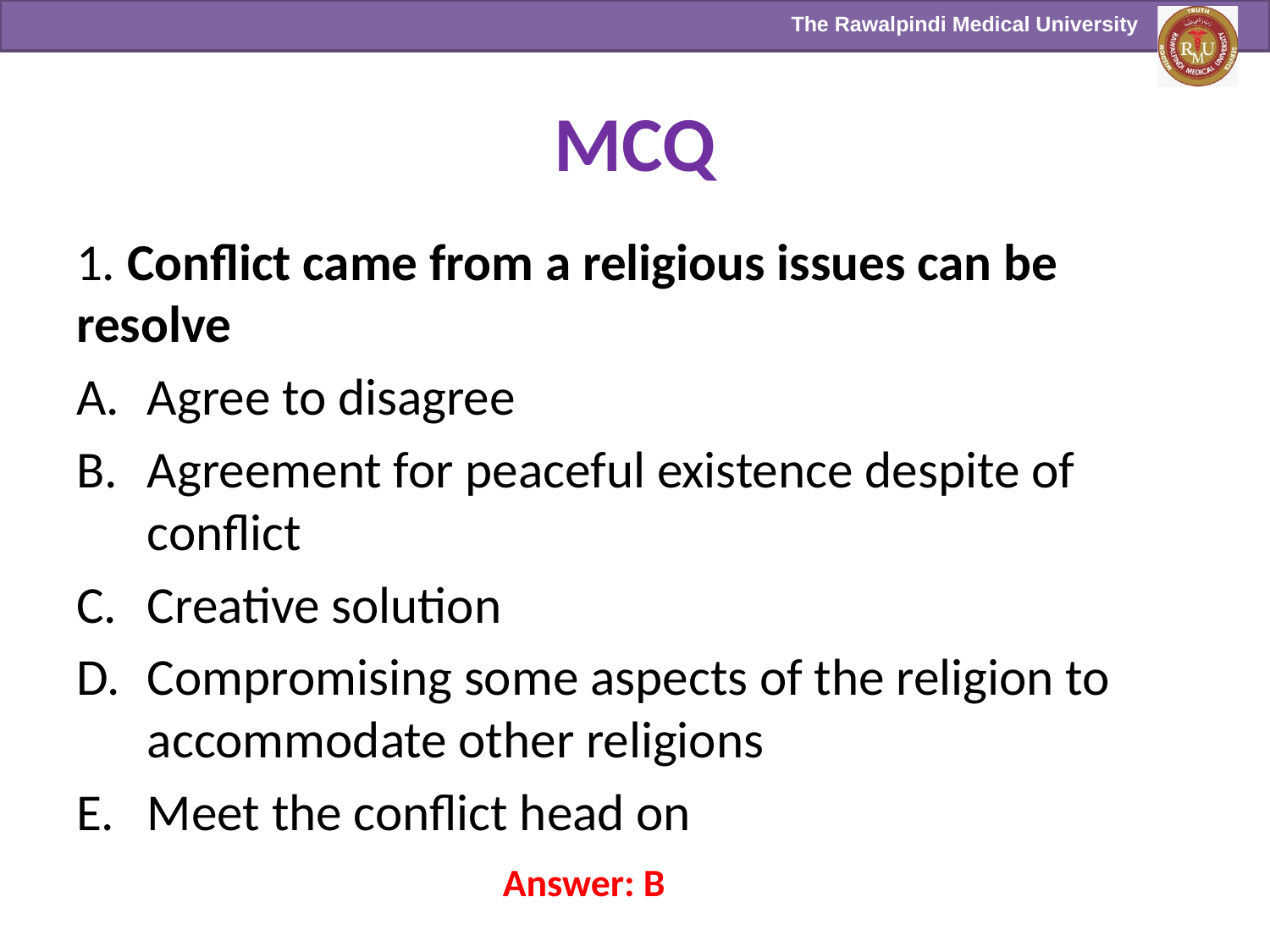

# MCQ
1. Conflict came from a religious issues can be resolve
Agree to disagree
Agreement for peaceful existence despite of conflict
Creative solution
Compromising some aspects of the religion to accommodate other religions
Meet the conflict head on

Answer: B